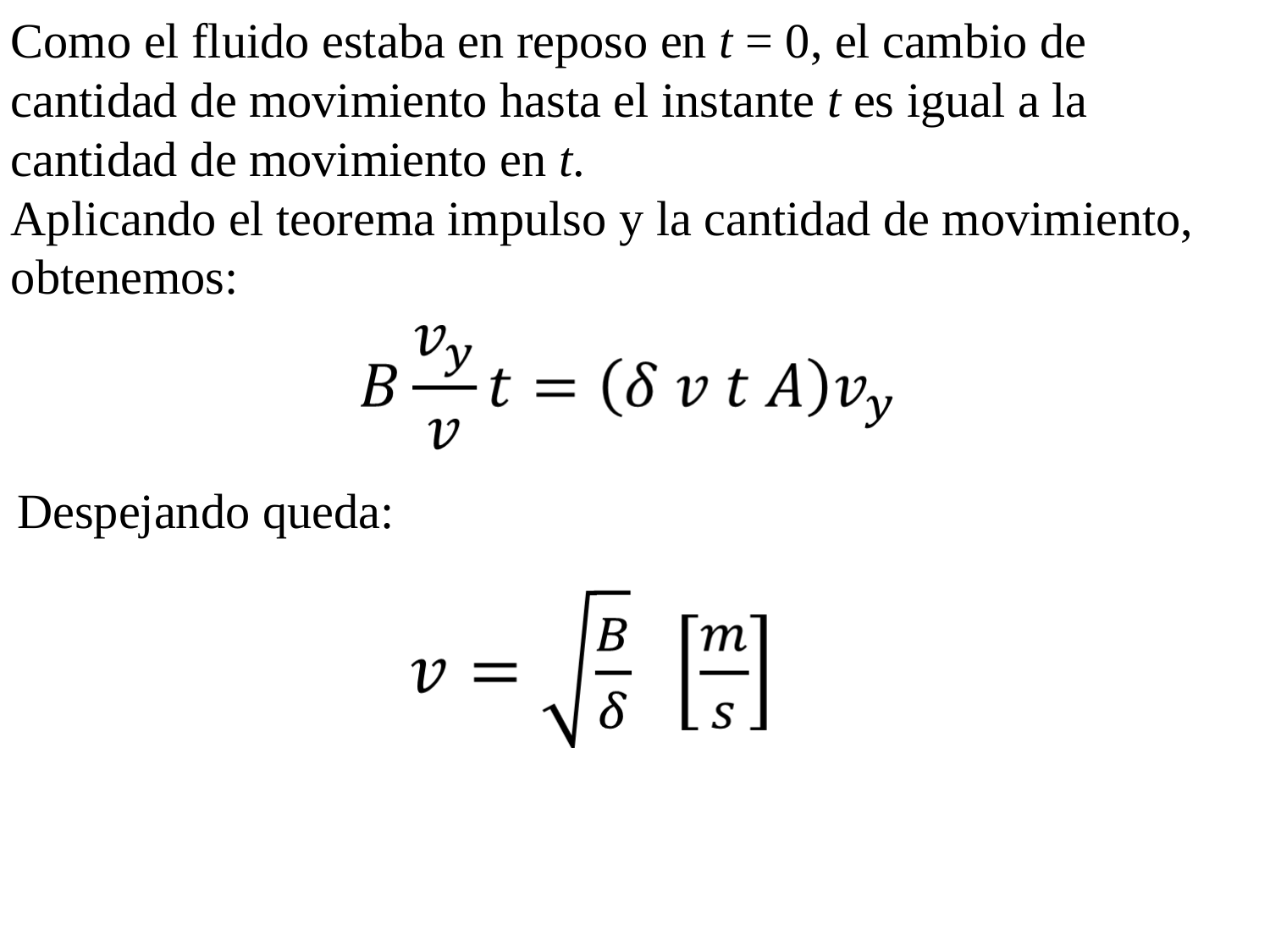

Como el fluido estaba en reposo en t = 0, el cambio de cantidad de movimiento hasta el instante t es igual a la cantidad de movimiento en t.
Aplicando el teorema impulso y la cantidad de movimiento, obtenemos:

Despejando queda: